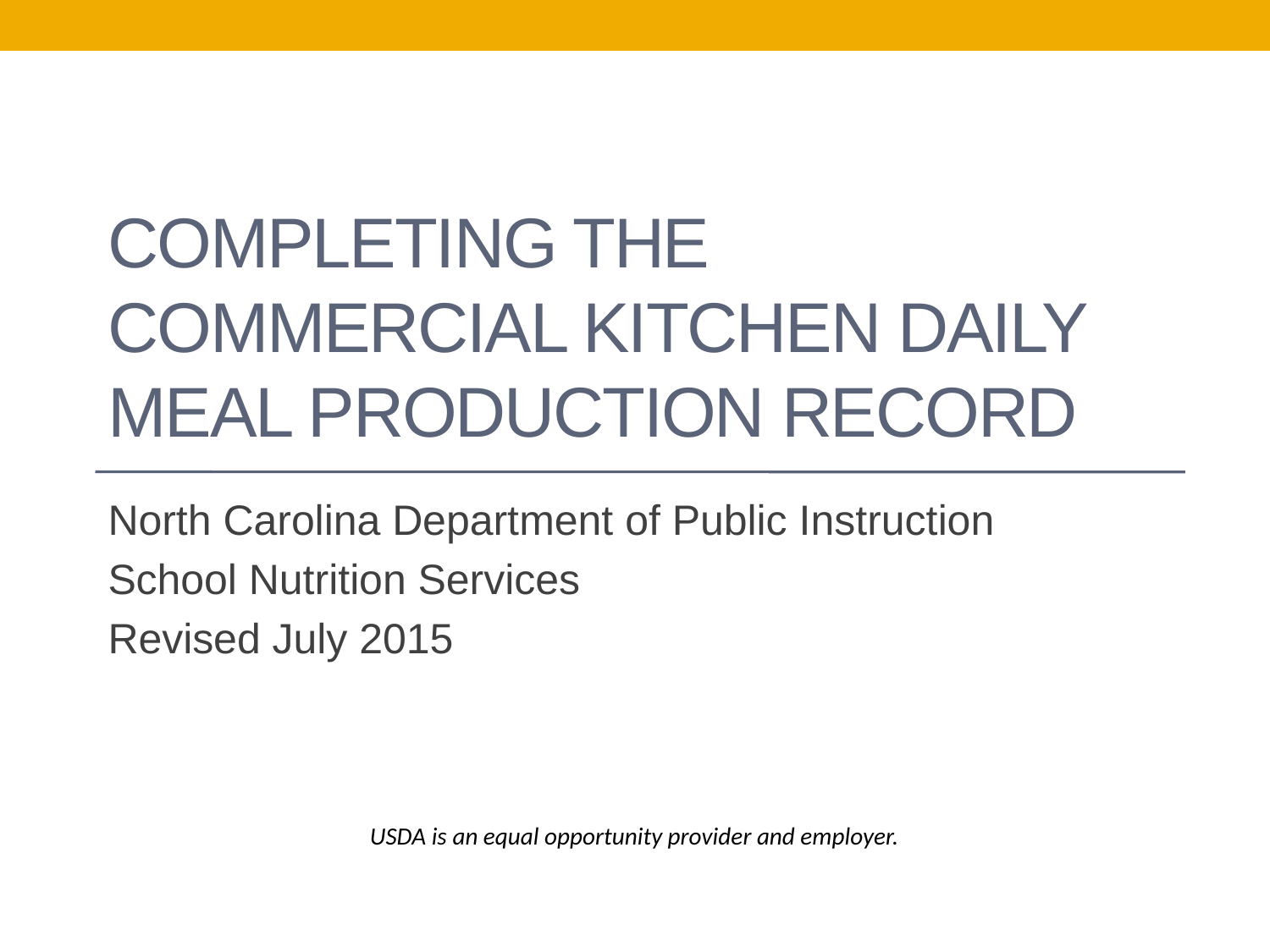

# Completing the Commercial Kitchen Daily Meal Production Record
North Carolina Department of Public Instruction
School Nutrition Services
Revised July 2015

USDA is an equal opportunity provider and employer.